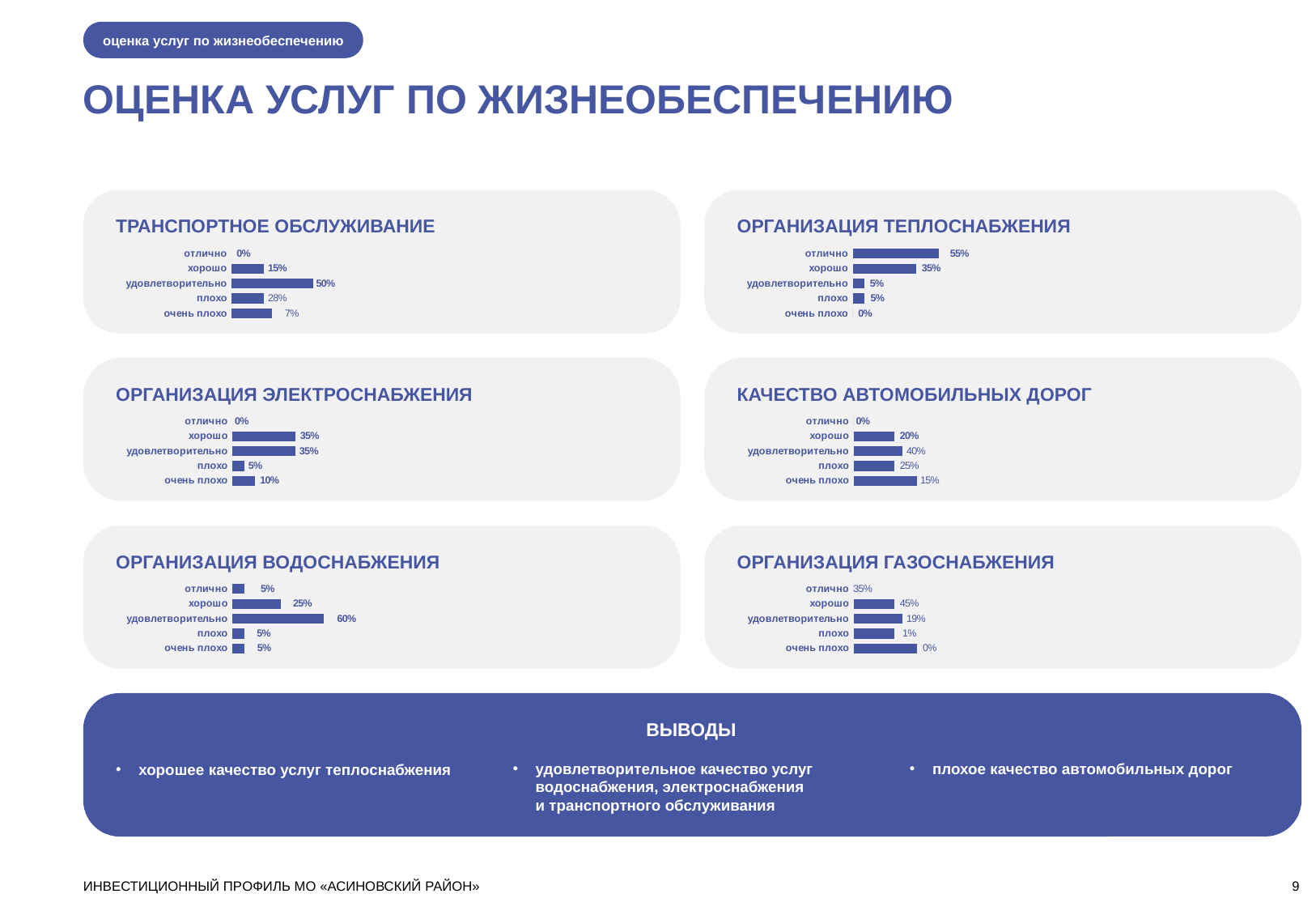

оценка услуг по жизнеобеспечению
ОЦЕНКА УСЛУГ ПО ЖИЗНЕОБЕСПЕЧЕНИЮ

ТРАНСПОРТНОЕ ОБСЛУЖИВАНИЕ
ОРГАНИЗАЦИЯ ТЕПЛОСНАБЖЕНИЯ

### Chart

| Category | Ряд 1 | Ряд 2 |
|---|---|---|
| очень плохо | 0.2 | 1.0 |
| плохо | 0.15 | 1.0 |
| удовлетворительно | 0.5 | 1.0 |
| хорошо | 0.15 | 1.0 |
| отлично | 0.0 | 1.0 |

### Chart

| Category | Ряд 1 | Ряд 2 |
|---|---|---|
| очень плохо | 0.0 | 1.0 |
| плохо | 0.05 | 1.0 |
| удовлетворительно | 0.05 | 1.0 |
| хорошо | 0.35 | 1.0 |
| отлично | 0.55 | 1.0 |

ОРГАНИЗАЦИЯ ЭЛЕКТРОСНАБЖЕНИЯ
КАЧЕСТВО АВТОМОБИЛЬНЫХ ДОРОГ

### Chart

| Category | Ряд 1 | Ряд 2 |
|---|---|---|
| очень плохо | 0.1 | 1.0 |
| плохо | 0.05 | 1.0 |
| удовлетворительно | 0.35 | 1.0 |
| хорошо | 0.35 | 1.0 |
| отлично | 0.0 | 1.0 |

### Chart

| Category | Ряд 1 | Ряд 2 |
|---|---|---|
| очень плохо | 0.35 | 1.0 |
| плохо | 0.2 | 1.0 |
| удовлетворительно | 0.25 | 1.0 |
| хорошо | 0.2 | 1.0 |
| отлично | 0.0 | 1.0 |

ОРГАНИЗАЦИЯ ВОДОСНАБЖЕНИЯ
ОРГАНИЗАЦИЯ ГАЗОСНАБЖЕНИЯ

### Chart

| Category | Ряд 1 | Ряд 2 |
|---|---|---|
| очень плохо | 0.05 | 1.0 |
| плохо | 0.05 | 1.0 |
| удовлетворительно | 0.6 | 1.0 |
| хорошо | 0.25 | 1.0 |
| отлично | 0.05 | 1.0 |

### Chart

| Category | Ряд 1 | Ряд 2 |
|---|---|---|
| очень плохо | 0.35 | 1.0 |
| плохо | 0.2 | 1.0 |
| удовлетворительно | 0.25 | 1.0 |
| хорошо | 0.2 | 1.0 |
| отлично | 0.0 | 1.0 |
ВЫВОДЫ
плохое качество автомобильных дорог
удовлетворительное качество услуг водоснабжения, электроснабжения                 и транспортного обслуживания
хорошее качество услуг теплоснабжения
ИНВЕСТИЦИОННЫЙ ПРОФИЛЬ МО «АСИНОВСКИЙ РАЙОН»
9